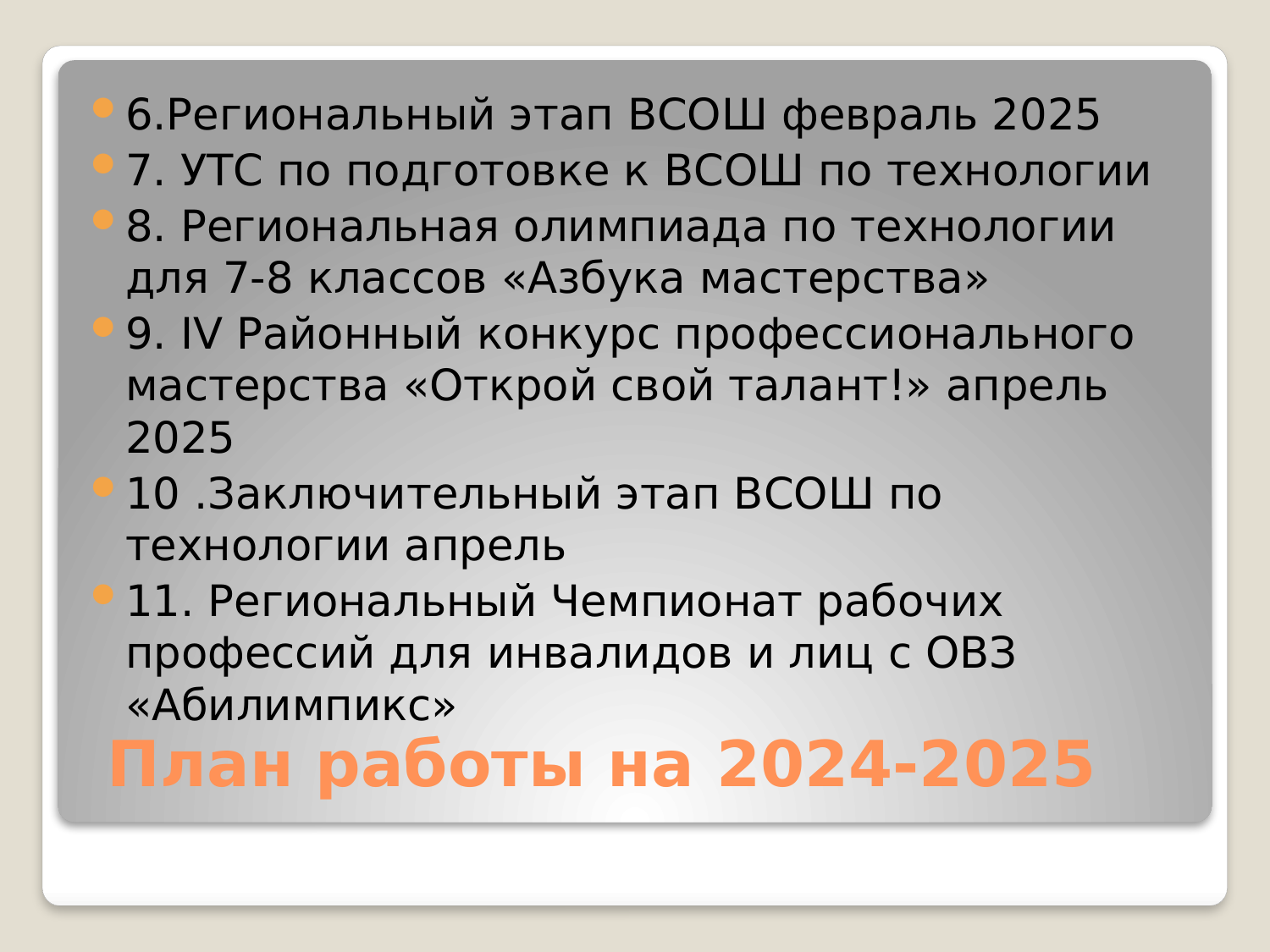

6.Региональный этап ВСОШ февраль 2025
7. УТС по подготовке к ВСОШ по технологии
8. Региональная олимпиада по технологии для 7-8 классов «Азбука мастерства»
9. IV Районный конкурс профессионального мастерства «Открой свой талант!» апрель 2025
10 .Заключительный этап ВСОШ по технологии апрель
11. Региональный Чемпионат рабочих профессий для инвалидов и лиц с ОВЗ «Абилимпикс»

# План работы на 2024-2025